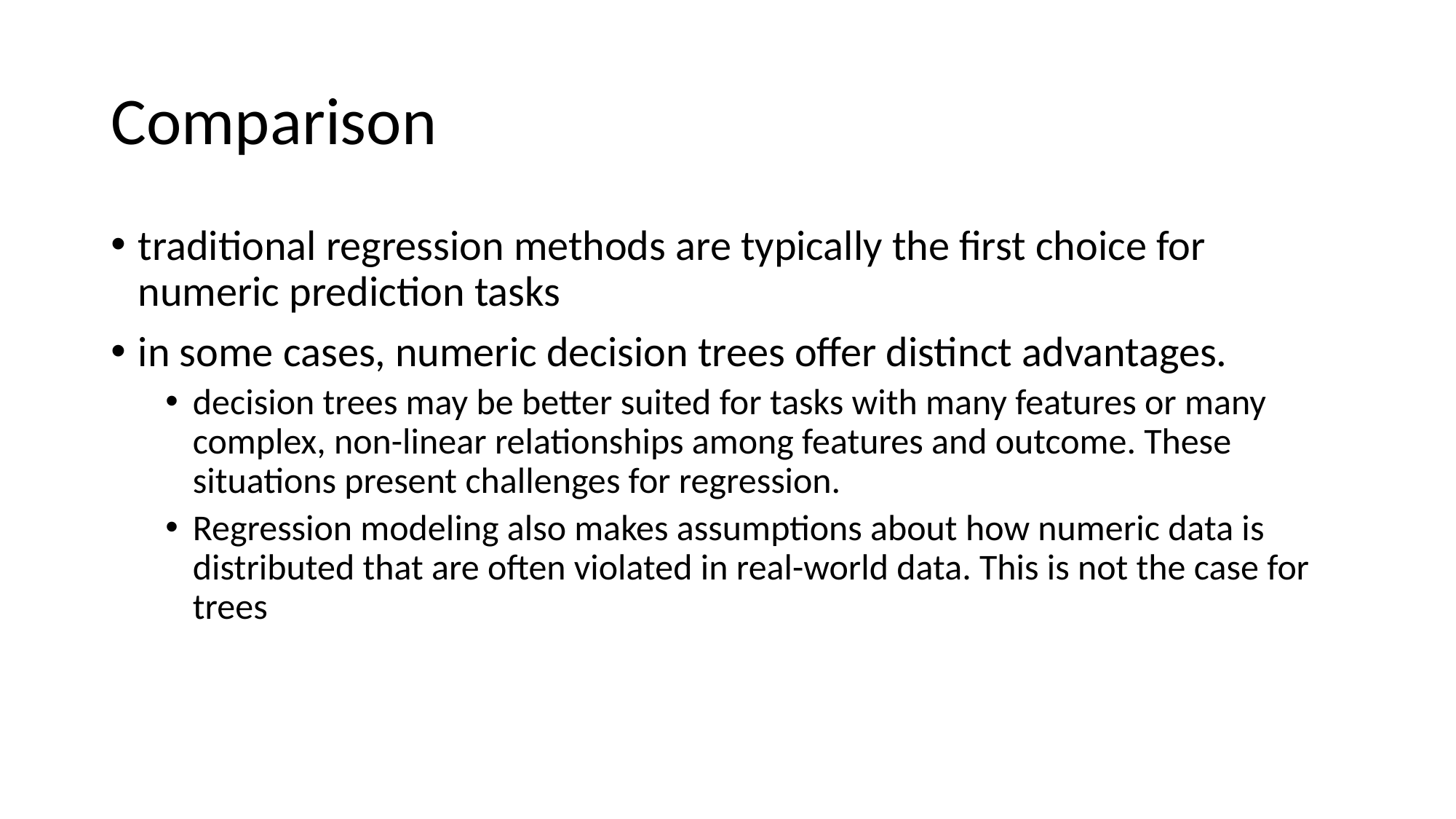

# Comparison
traditional regression methods are typically the first choice for numeric prediction tasks
in some cases, numeric decision trees offer distinct advantages.
decision trees may be better suited for tasks with many features or many complex, non-linear relationships among features and outcome. These situations present challenges for regression.
Regression modeling also makes assumptions about how numeric data is distributed that are often violated in real-world data. This is not the case for trees